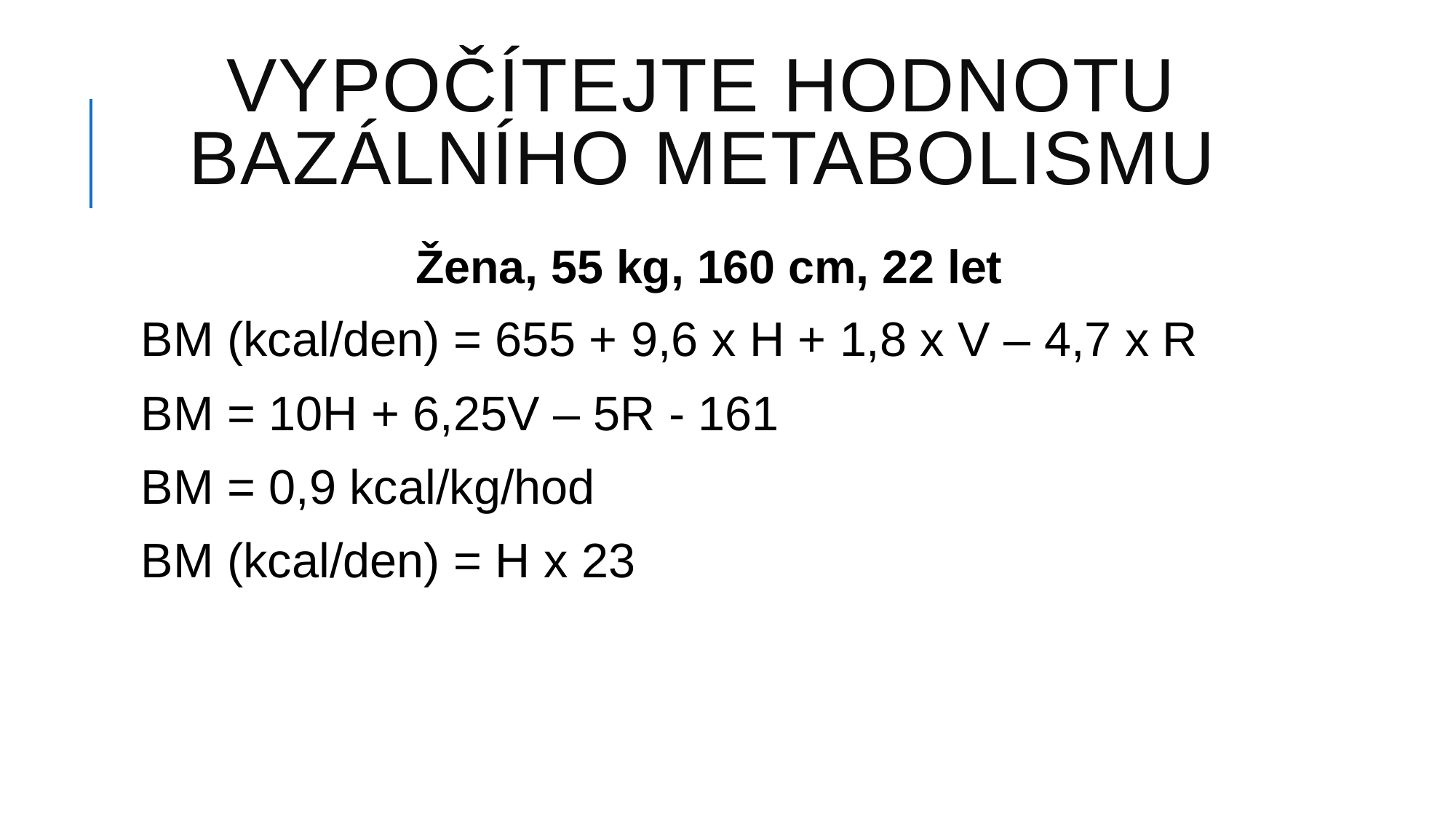

# Vypočítejte hodnotu bazálního metabolismu
Žena, 55 kg, 160 cm, 22 let
BM (kcal/den) = 655 + 9,6 x H + 1,8 x V – 4,7 x R
BM = 10H + 6,25V – 5R - 161
BM = 0,9 kcal/kg/hod
BM (kcal/den) = H x 23